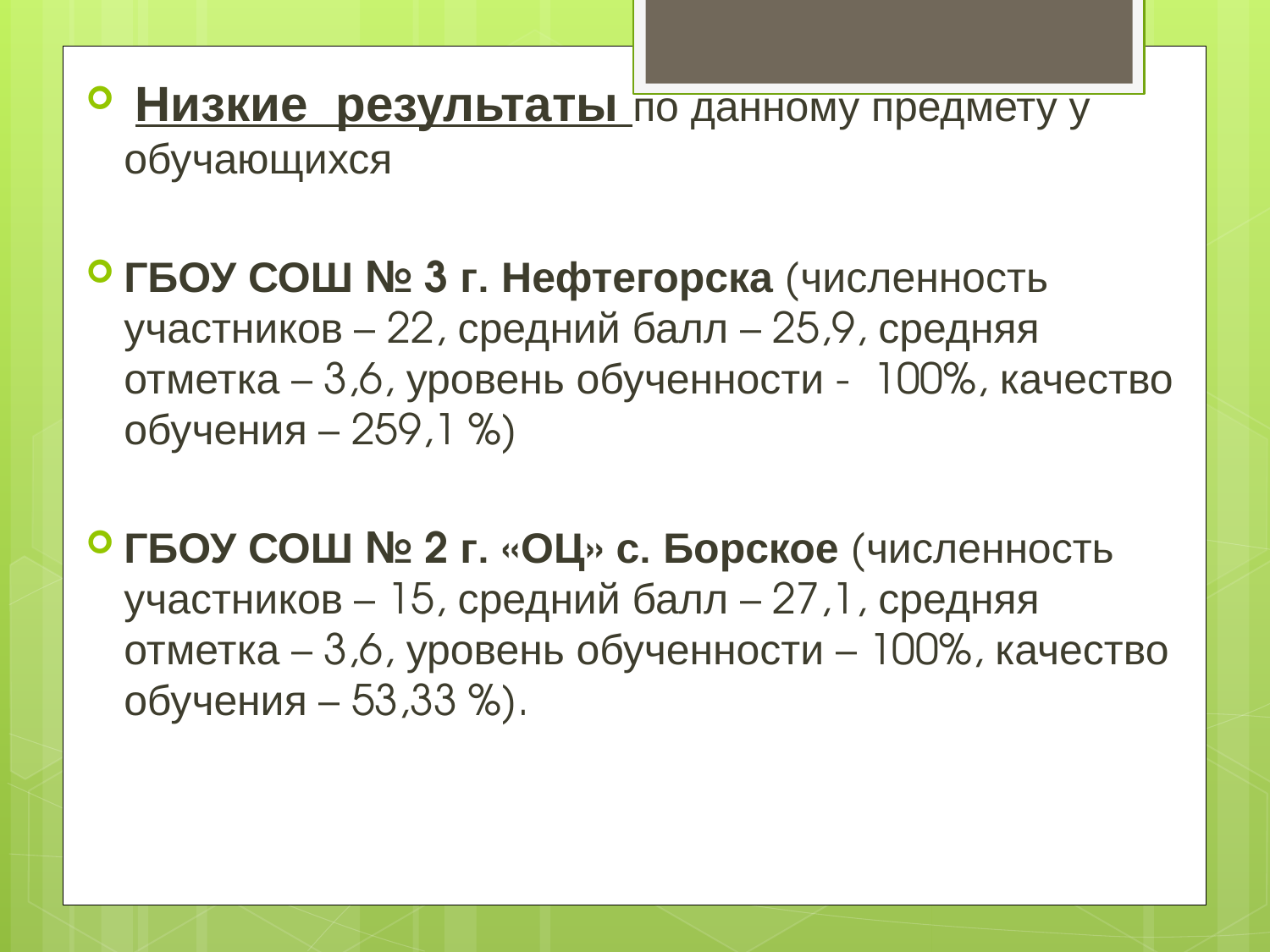

#
 Низкие  результаты по данному предмету у обучающихся

ГБОУ СОШ № 3 г. Нефтегорска (численность участников – 22, средний балл – 25,9, средняя отметка – 3,6, уровень обученности -  100%, качество обучения – 259,1 %)

ГБОУ СОШ № 2 г. «ОЦ» с. Борское (численность участников – 15, средний балл – 27,1, средняя отметка – 3,6, уровень обученности – 100%, качество обучения – 53,33 %).